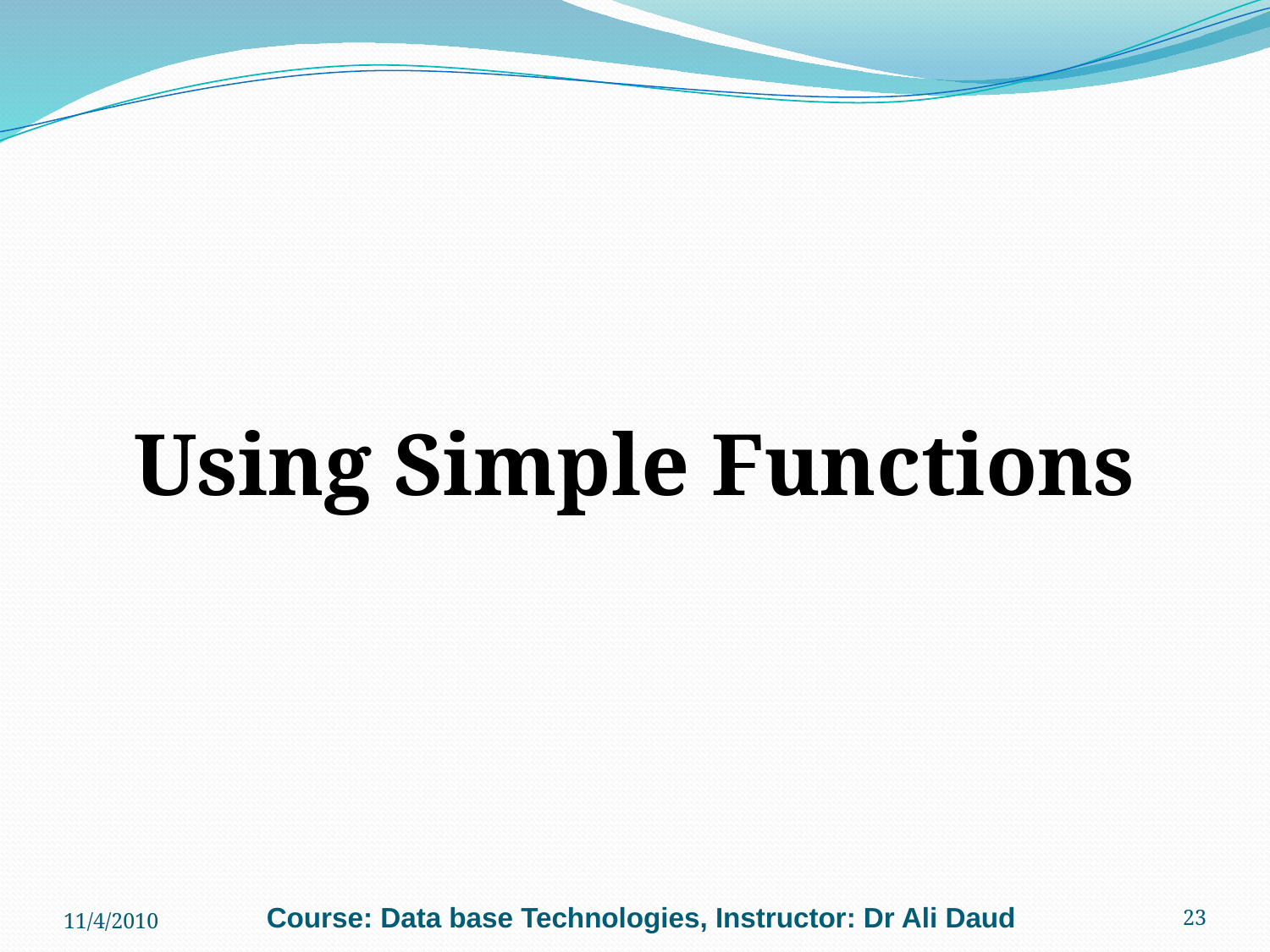

#

Using Simple Functions
11/4/2010
Course: Data base Technologies, Instructor: Dr Ali Daud
23